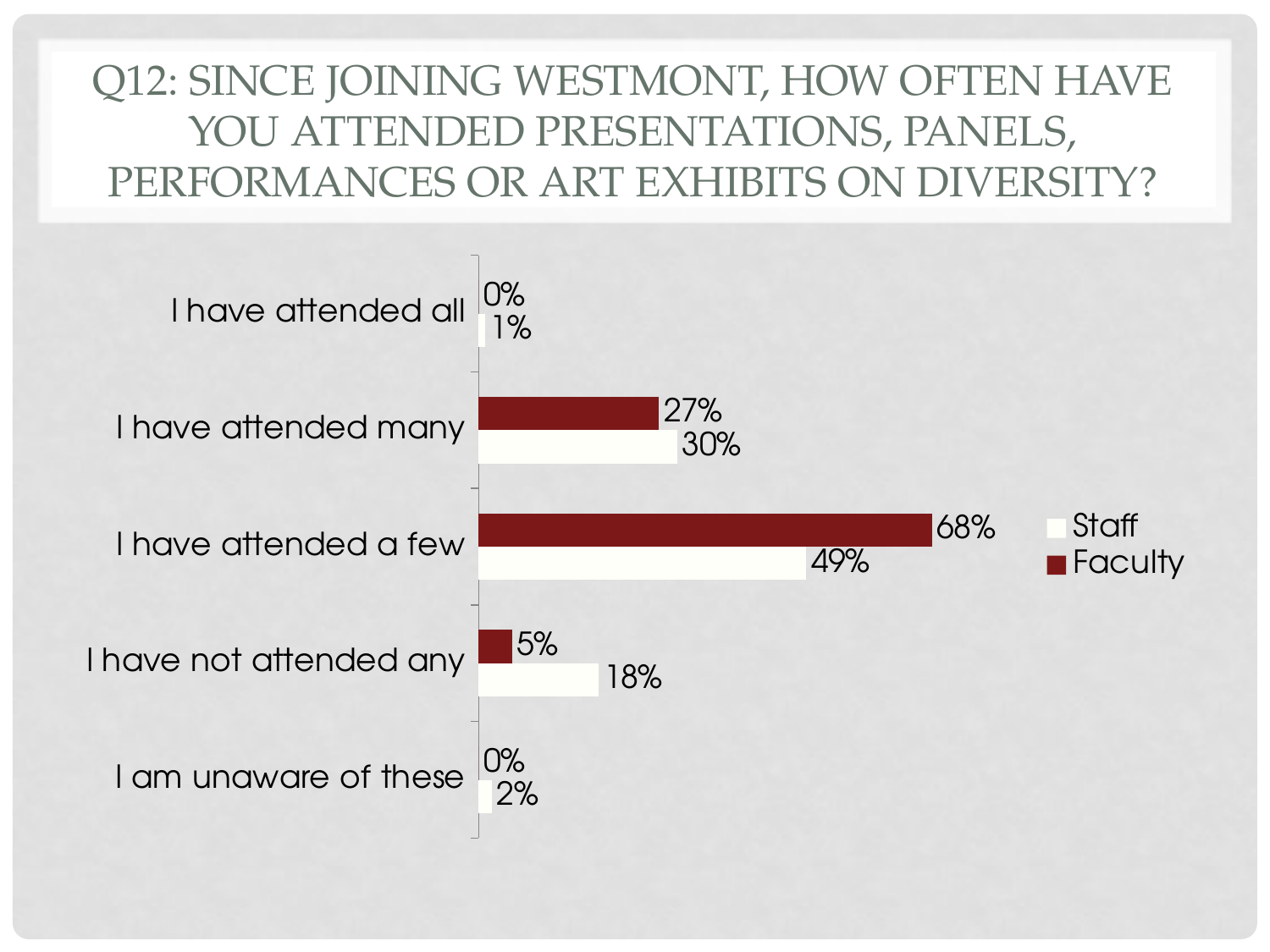

# Q12: Since joining Westmont, how often have you attended presentations, panels, performances or art exhibits on diversity?

### Chart

| Category | Faculty | Staff |
|---|---|---|
| I have attended all | 0.0 | 0.01 |
| I have attended many | 0.27 | 0.297 |
| I have attended a few | 0.678 | 0.49 |
| I have not attended any | 0.05 | 0.18 |
| I am unaware of these | 0.0 | 0.02 |